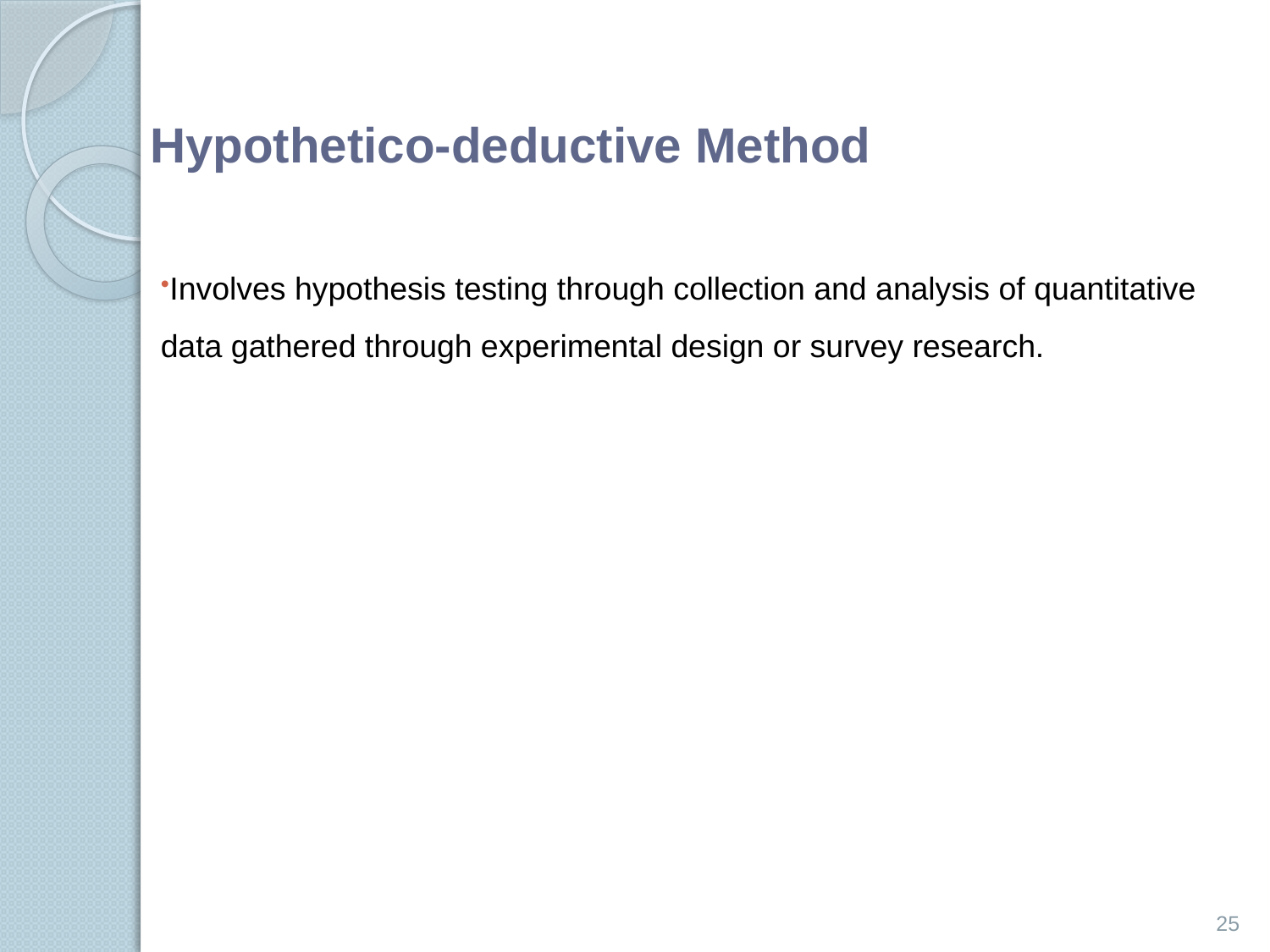

# Hypothetico-deductive Method
Involves hypothesis testing through collection and analysis of quantitative data gathered through experimental design or survey research.
25